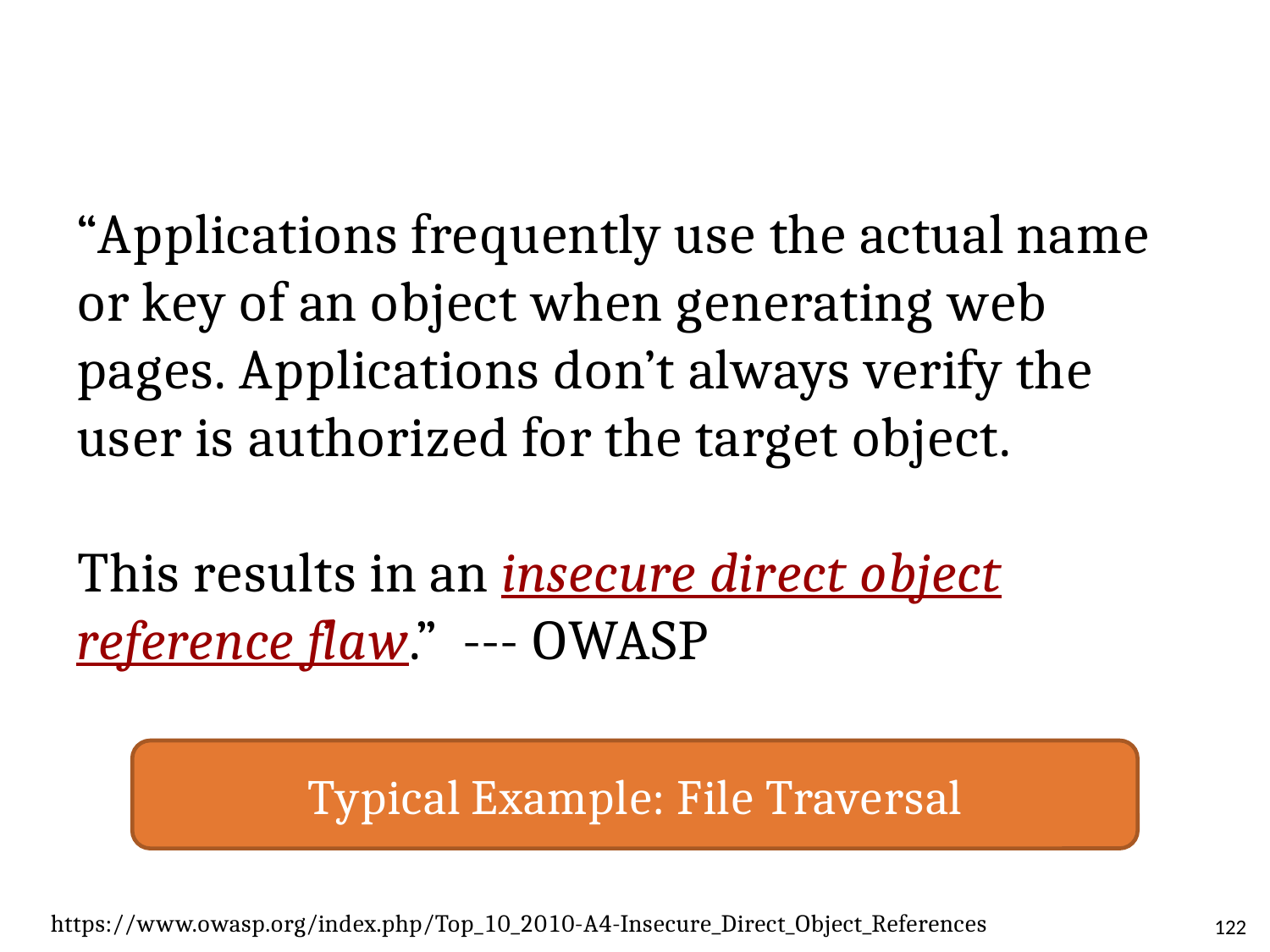

#
“Applications frequently use the actual name or key of an object when generating web pages. Applications don’t always verify the user is authorized for the target object.
This results in an insecure direct object reference flaw.”  --- OWASP

Typical Example: File Traversal
https://www.owasp.org/index.php/Top_10_2010-A4-Insecure_Direct_Object_References
122